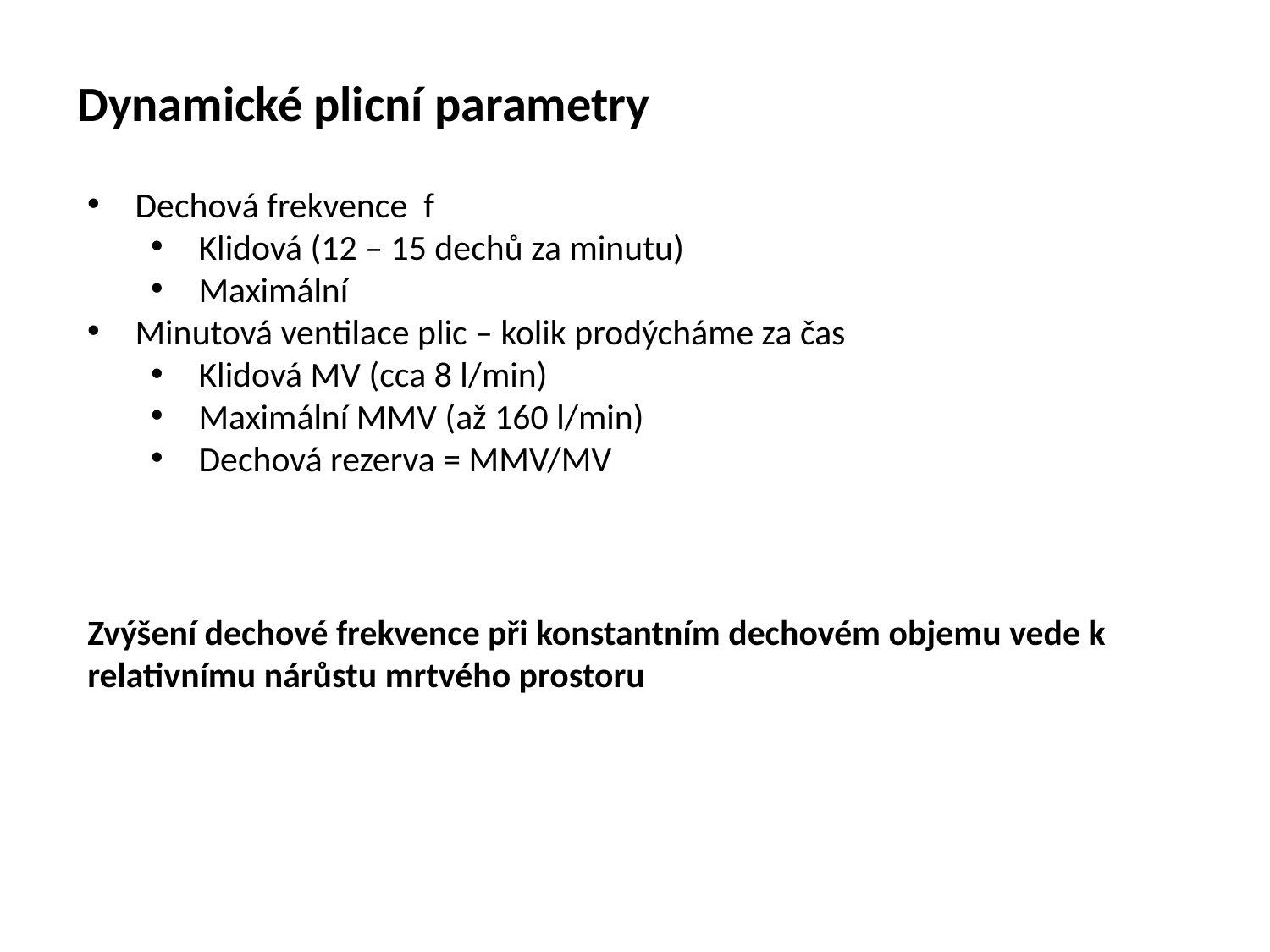

Dynamické plicní parametry
Dechová frekvence  f
Klidová (12 – 15 dechů za minutu)
Maximální
Minutová ventilace plic – kolik prodýcháme za čas
Klidová MV (cca 8 l/min)
Maximální MMV (až 160 l/min)
Dechová rezerva = MMV/MV

Zvýšení dechové frekvence při konstantním dechovém objemu vede k relativnímu nárůstu mrtvého prostoru